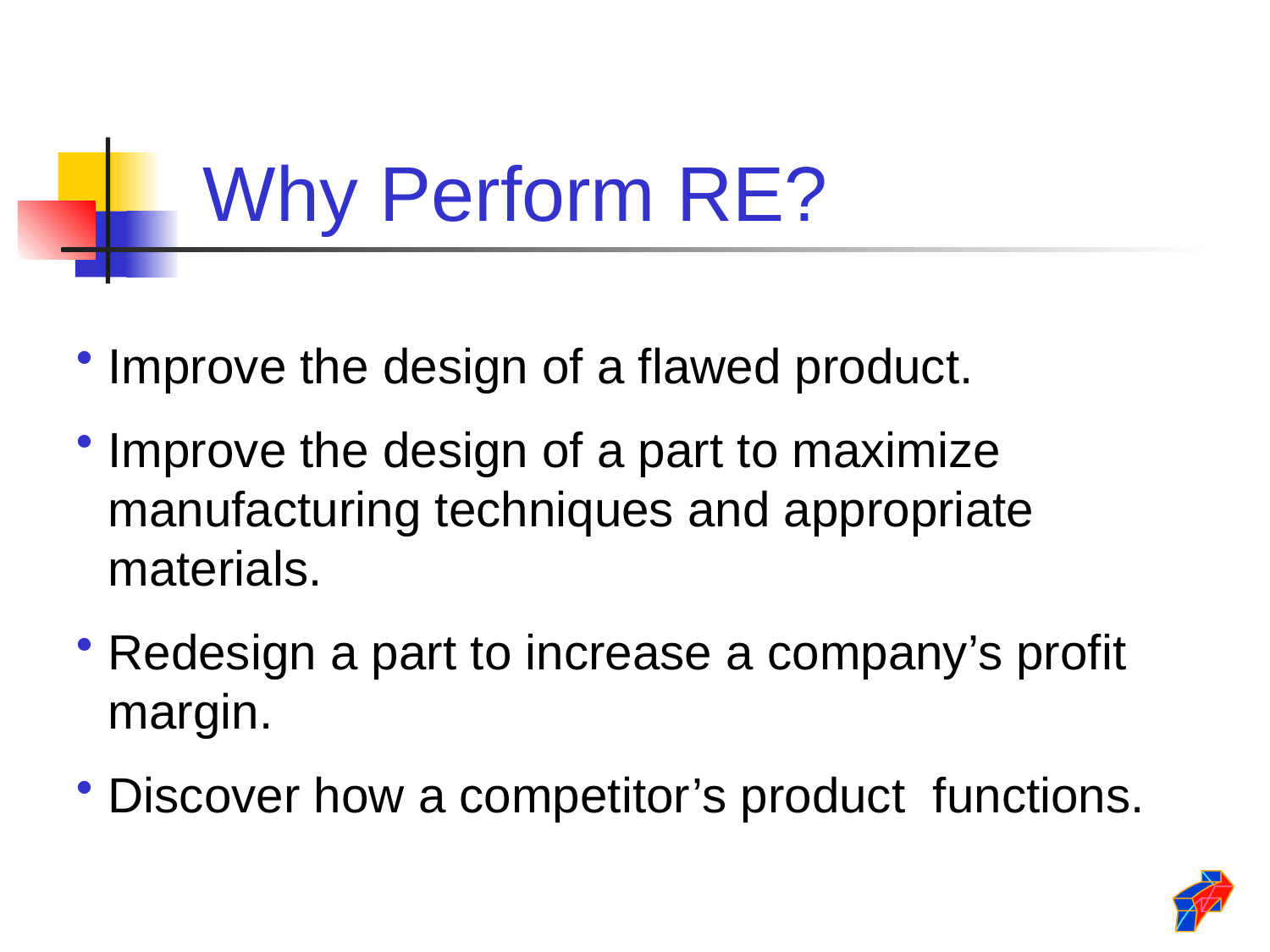

Why Perform RE?
Improve the design of a flawed product.
Improve the design of a part to maximize manufacturing techniques and appropriate materials.
Redesign a part to increase a company’s profit margin.
Discover how a competitor’s product  functions.